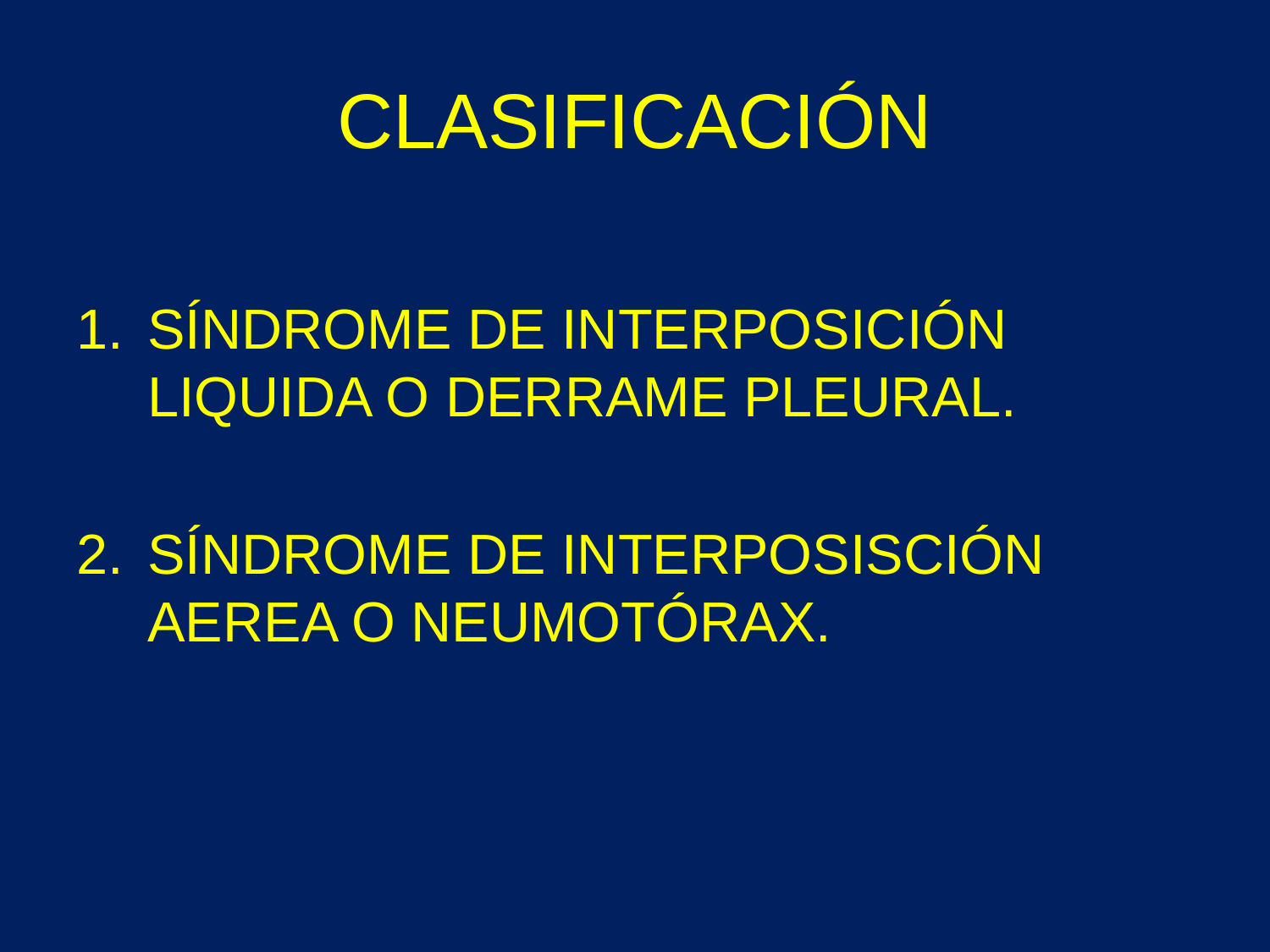

# CLASIFICACIÓN
SÍNDROME DE INTERPOSICIÓN LIQUIDA O DERRAME PLEURAL.

SÍNDROME DE INTERPOSISCIÓN AEREA O NEUMOTÓRAX.